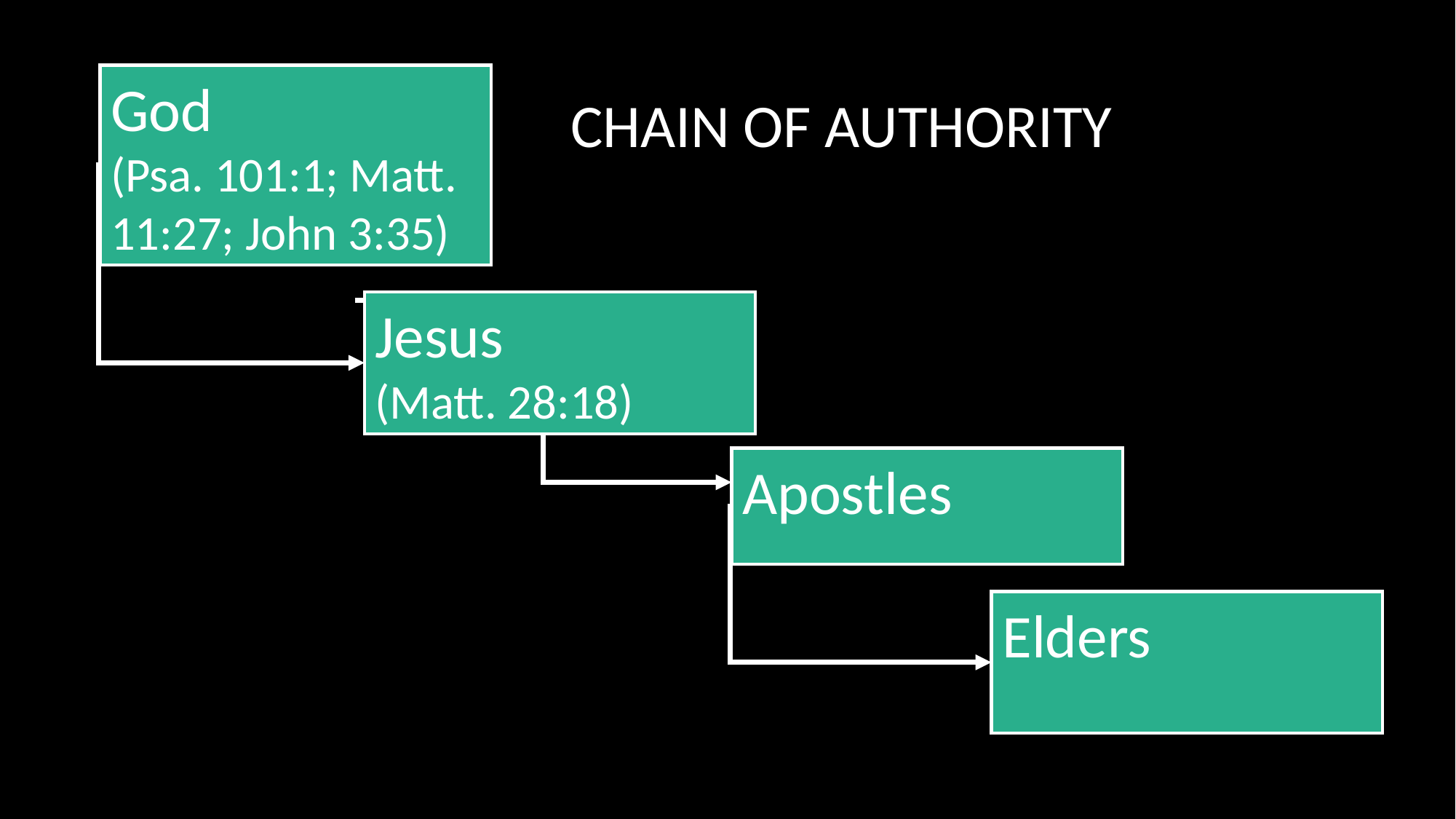

God
(Psa. 101:1; Matt. 11:27; John 3:35)
CHAIN OF AUTHORITY
Jesus
(Matt. 28:18)
Apostles

Elders